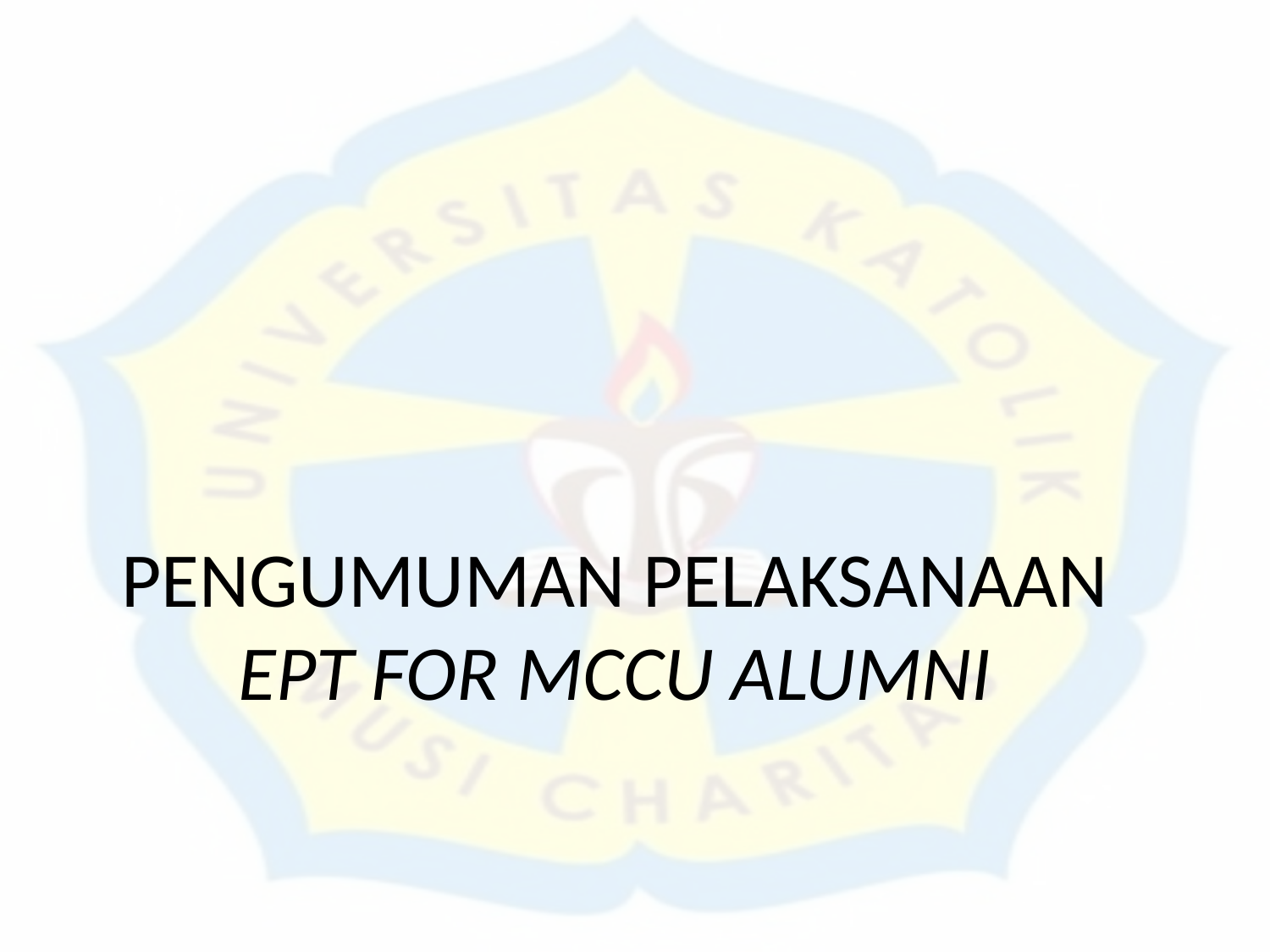

# PENGUMUMAN PELAKSANAAN EPT FOR MCCU ALUMNI